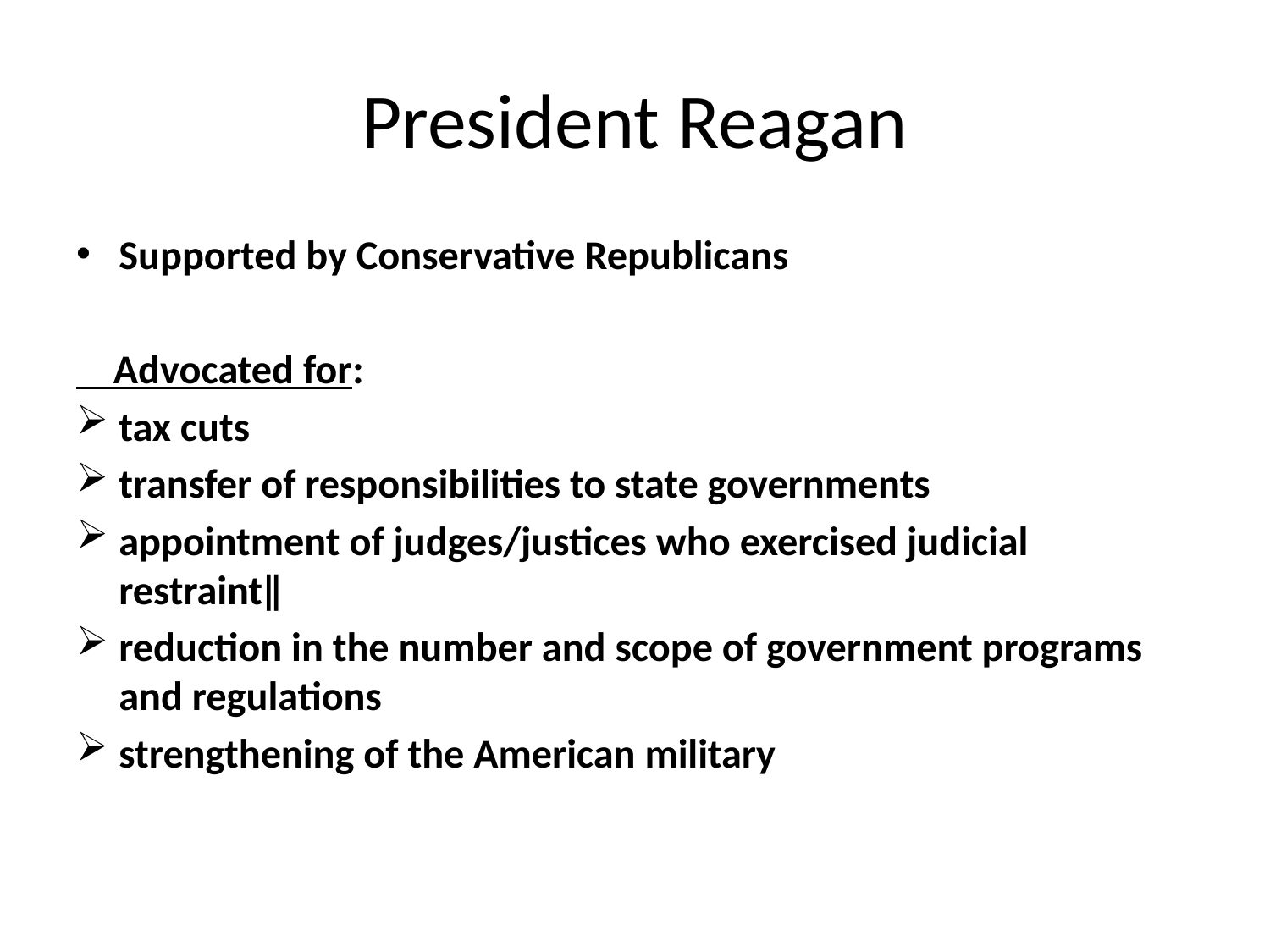

# President Reagan
Supported by Conservative Republicans

    Advocated for:
tax cuts
transfer of responsibilities to state governments
appointment of judges/justices who exercised judicial restraint‖
reduction in the number and scope of government programs and regulations
strengthening of the American military